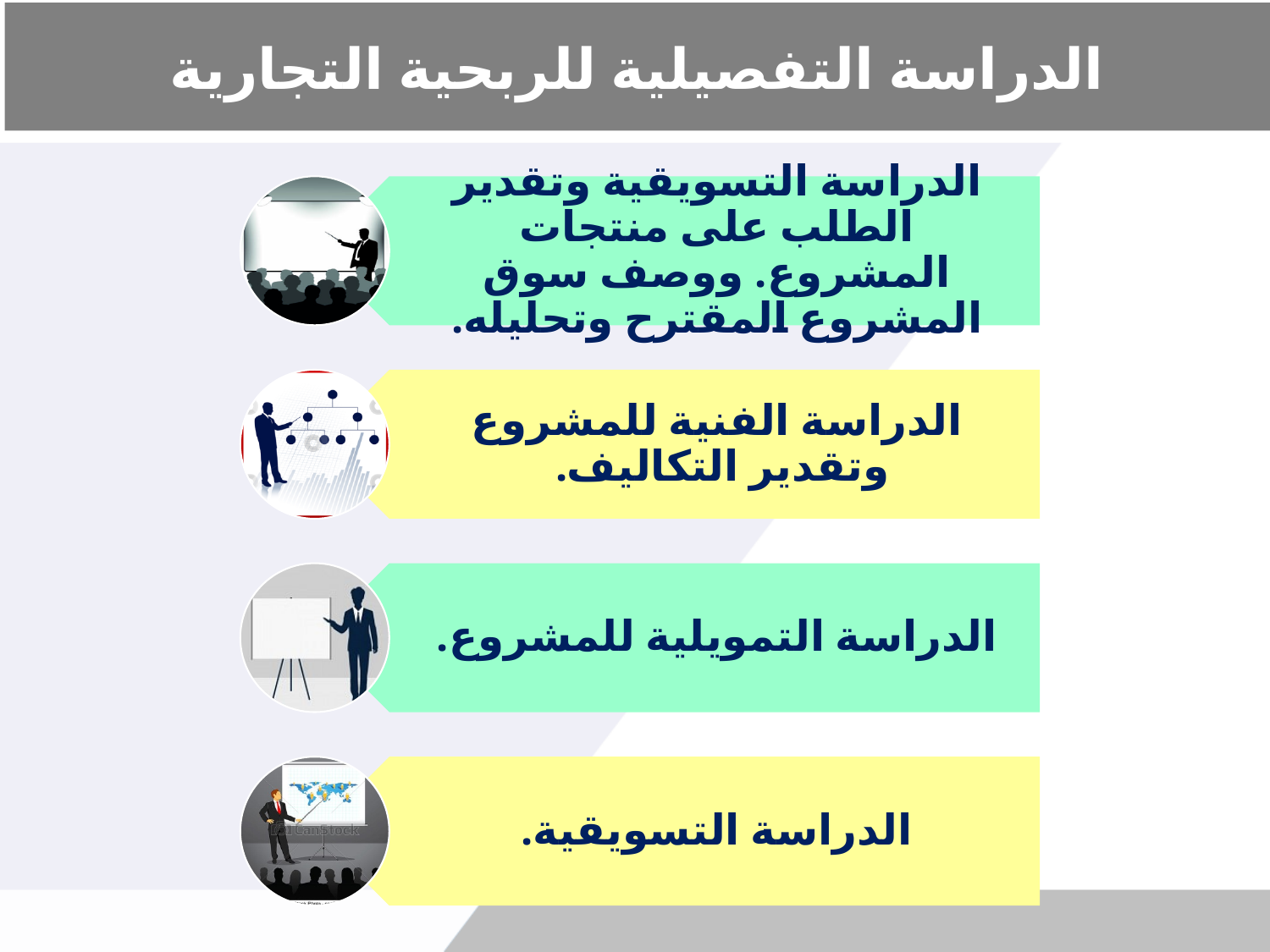

# الدراسة التفصيلية للربحية التجارية
الدراسة التسويقية وتقدير الطلب على منتجات المشروع. ووصف سوق المشروع المقترح وتحليله.

الدراسة الفنية للمشروع وتقدير التكاليف.

الدراسة التمويلية للمشروع.

الدراسة التسويقية.